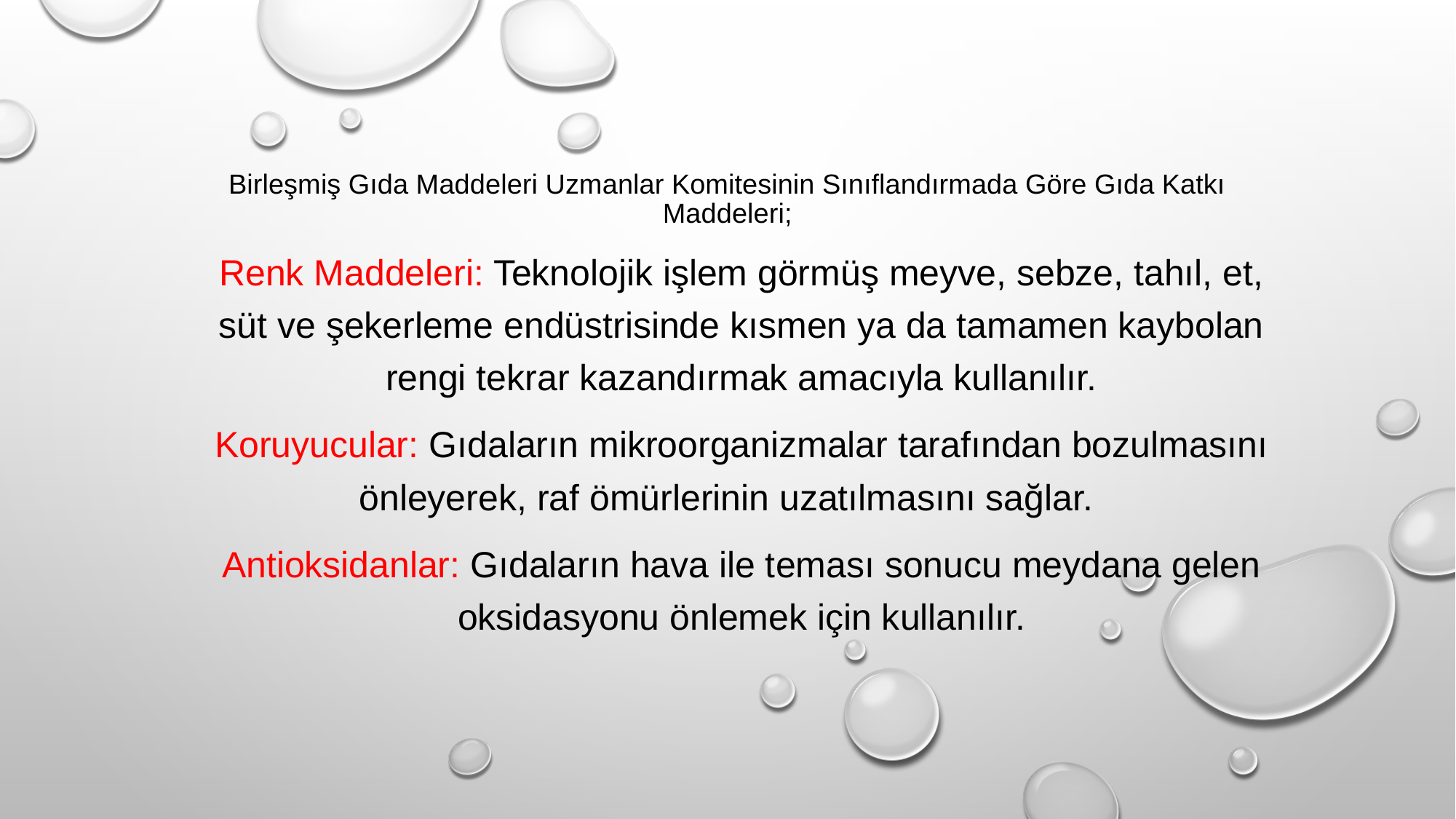

# Birleşmiş Gıda Maddeleri Uzmanlar Komitesinin Sınıflandırmada Göre Gıda Katkı Maddeleri;
Renk Maddeleri: Teknolojik işlem görmüş meyve, sebze, tahıl, et, süt ve şekerleme endüstrisinde kısmen ya da tamamen kaybolan rengi tekrar kazandırmak amacıyla kullanılır.
Koruyucular: Gıdaların mikroorganizmalar tarafından bozulmasını önleyerek, raf ömürlerinin uzatılmasını sağlar.
Antioksidanlar: Gıdaların hava ile teması sonucu meydana gelen oksidasyonu önlemek için kullanılır.